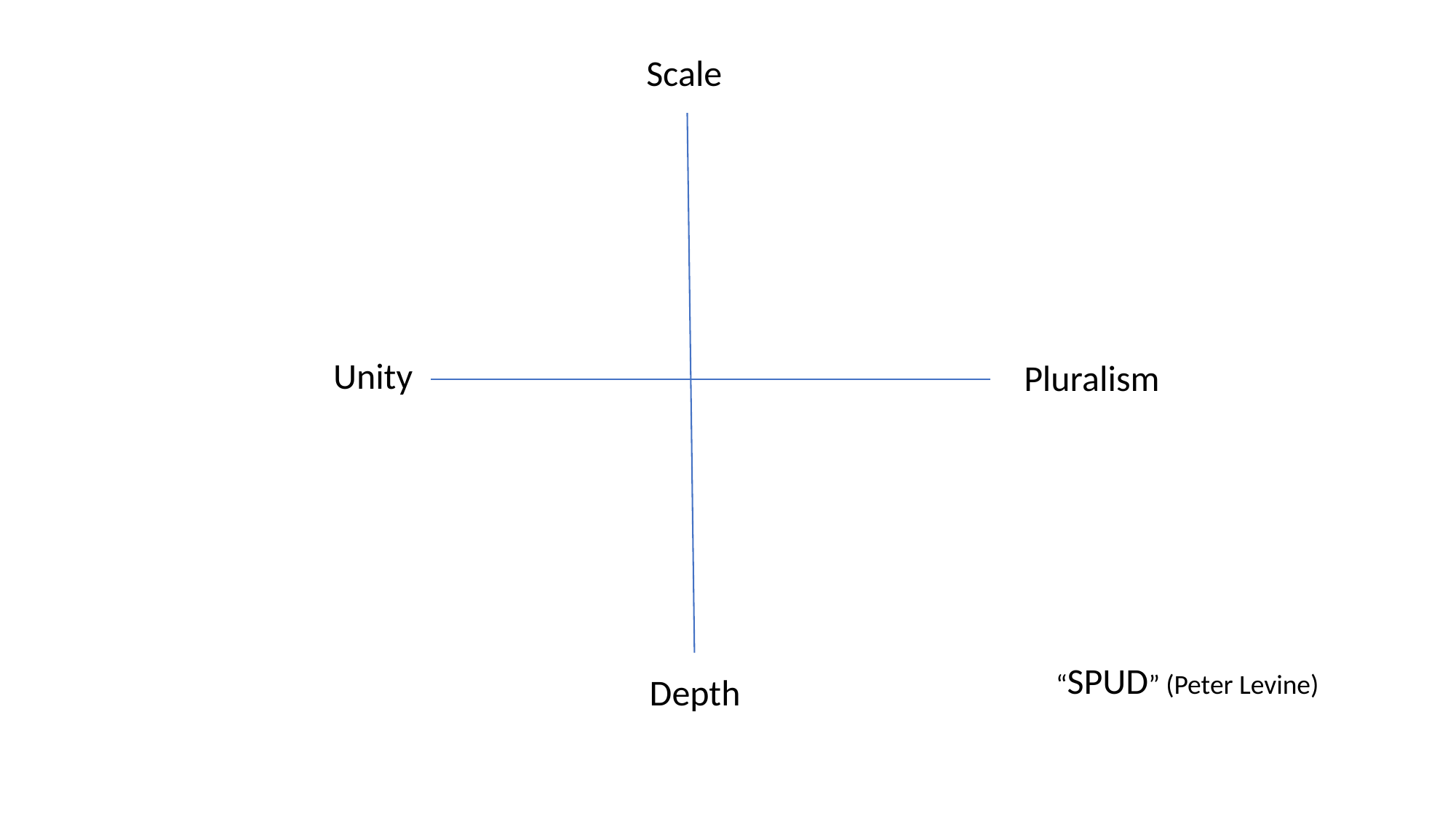

Scale
Unity
Pluralism
“SPUD” (Peter Levine)
Depth